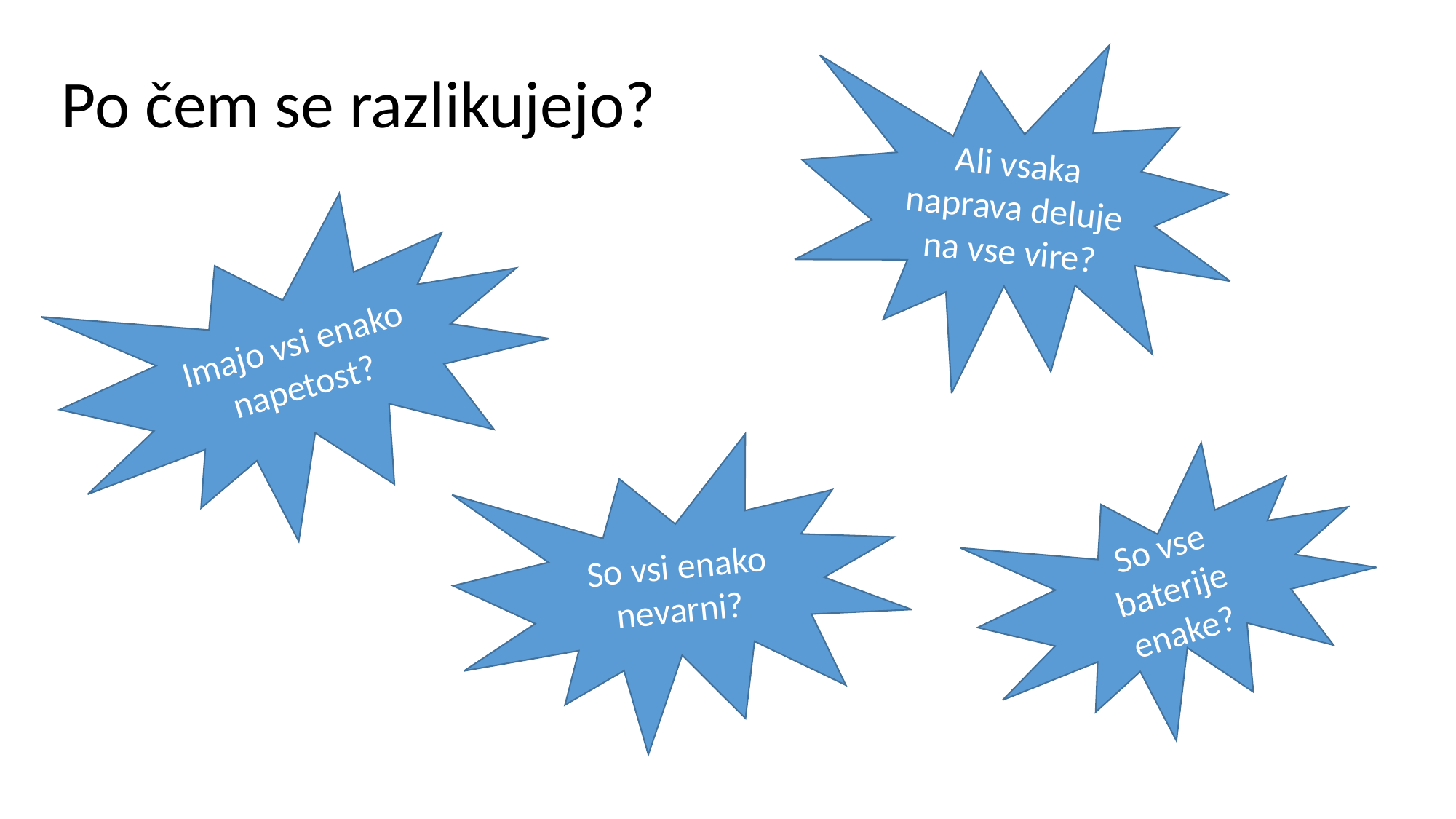

# Po čem se razlikujejo?
Ali vsaka naprava deluje na vse vire?
Imajo vsi enako napetost?
So vsi enako nevarni?
So vse baterije enake?